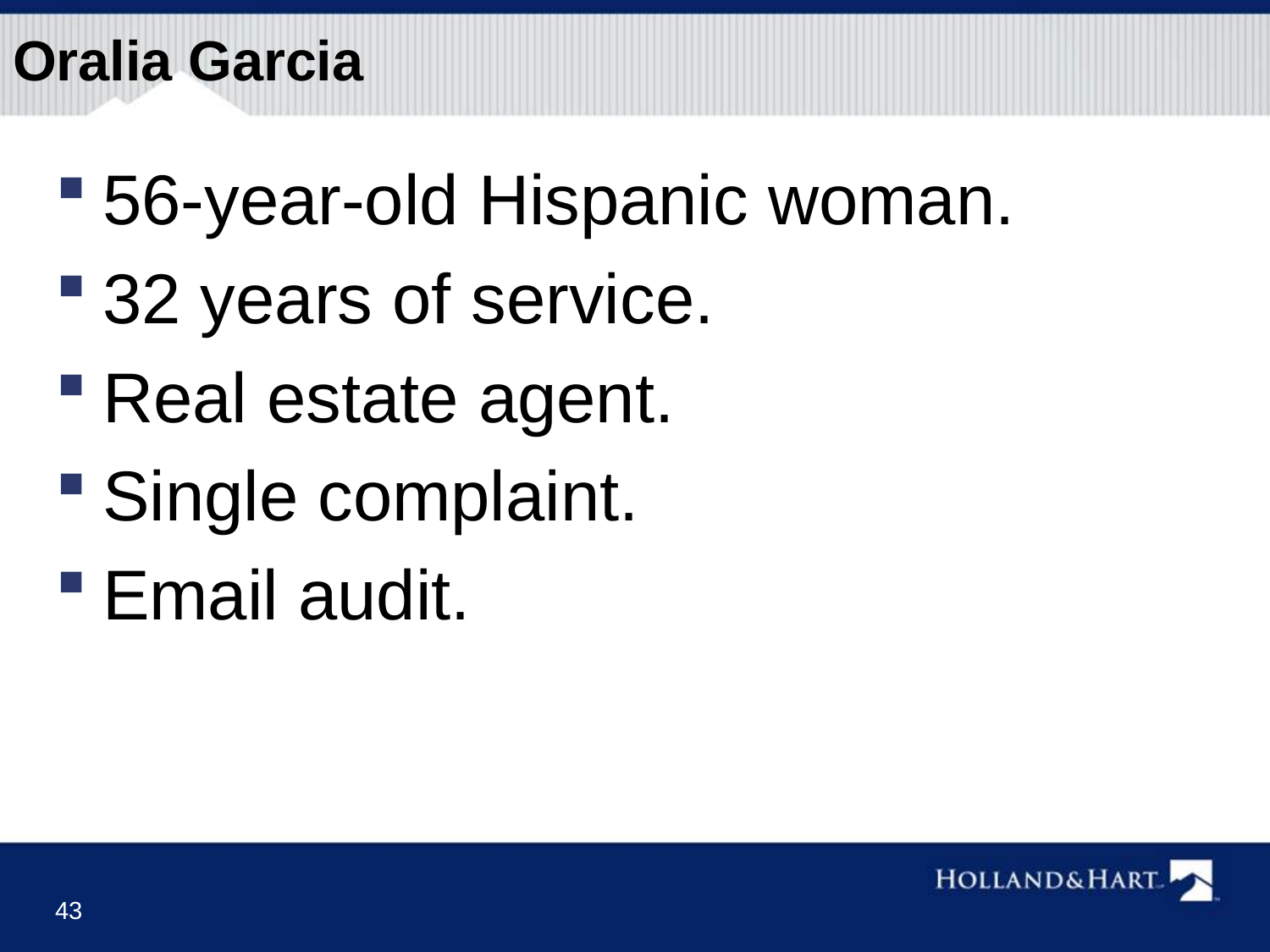

# Oralia Garcia
56-year-old Hispanic woman.
32 years of service.
Real estate agent.
Single complaint.
Email audit.
43